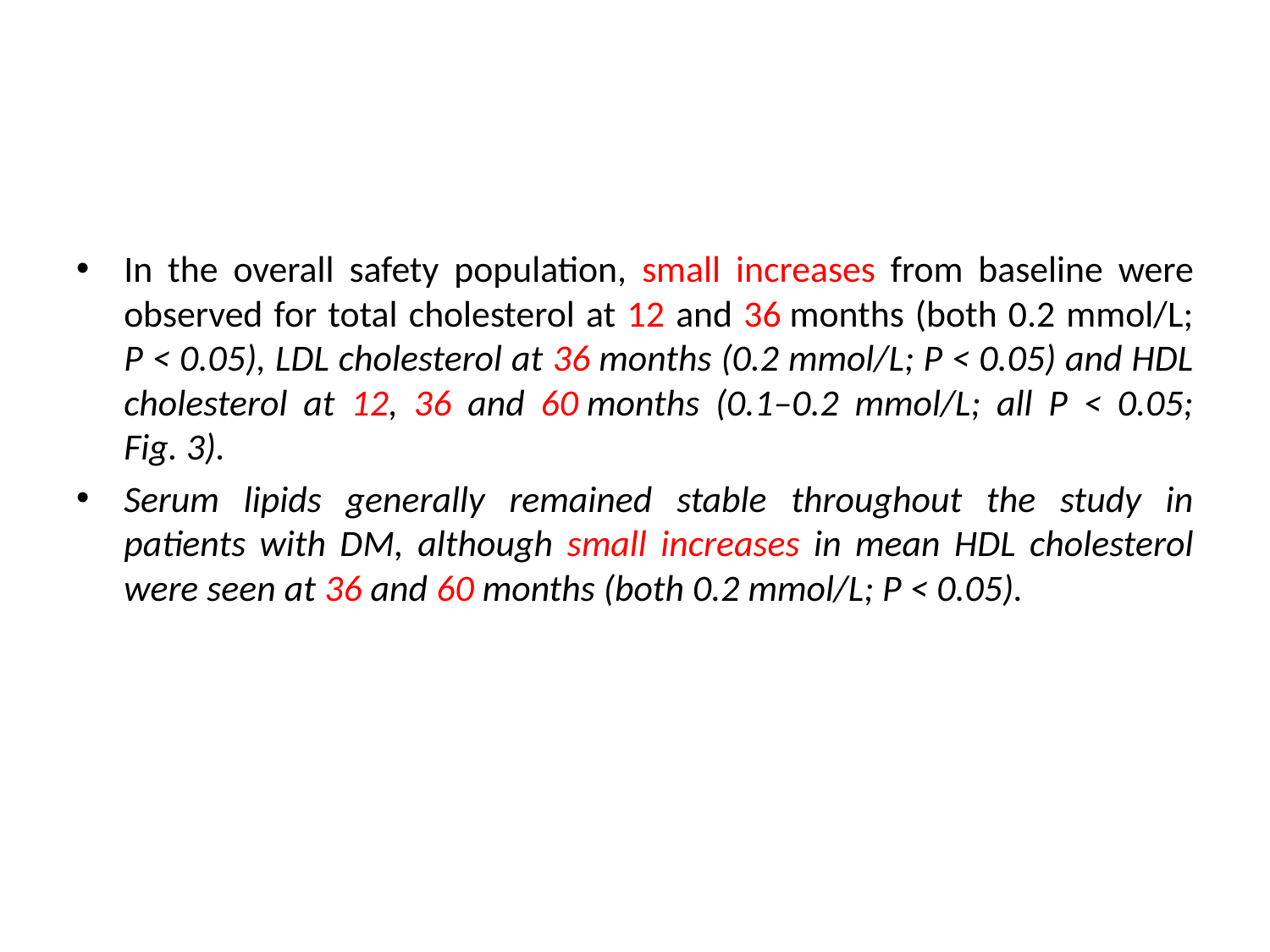

In the overall safety population, small increases from baseline were observed for total cholesterol at 12 and 36 months (both 0.2 mmol/L; P < 0.05), LDL cholesterol at 36 months (0.2 mmol/L; P < 0.05) and HDL cholesterol at 12, 36 and 60 months (0.1–0.2 mmol/L; all P < 0.05; Fig. 3).
Serum lipids generally remained stable throughout the study in patients with DM, although small increases in mean HDL cholesterol were seen at 36 and 60 months (both 0.2 mmol/L; P < 0.05).